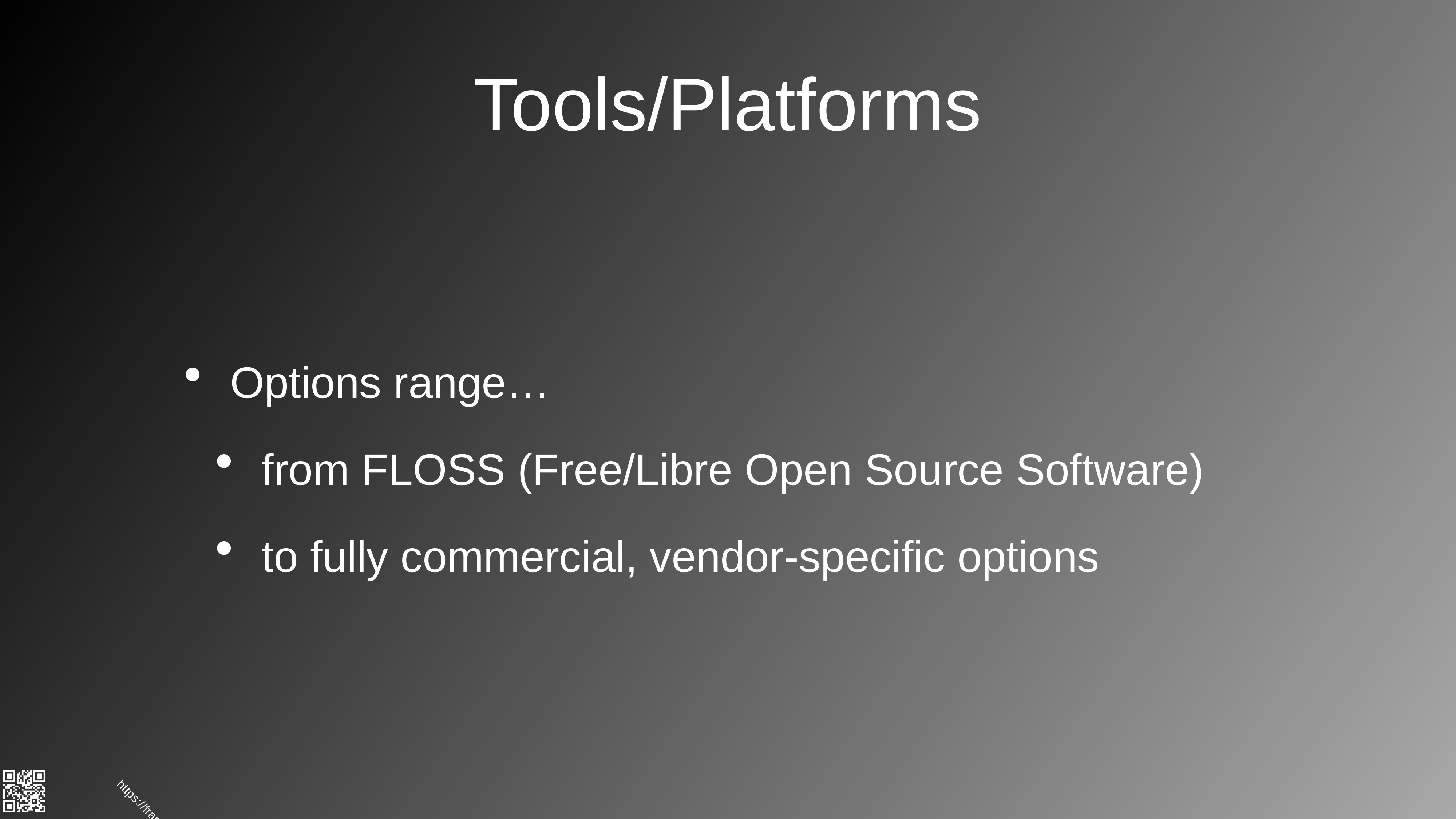

# Tools/Platforms
Options range…
from FLOSS (Free/Libre Open Source Software)
to fully commercial, vendor-specific options